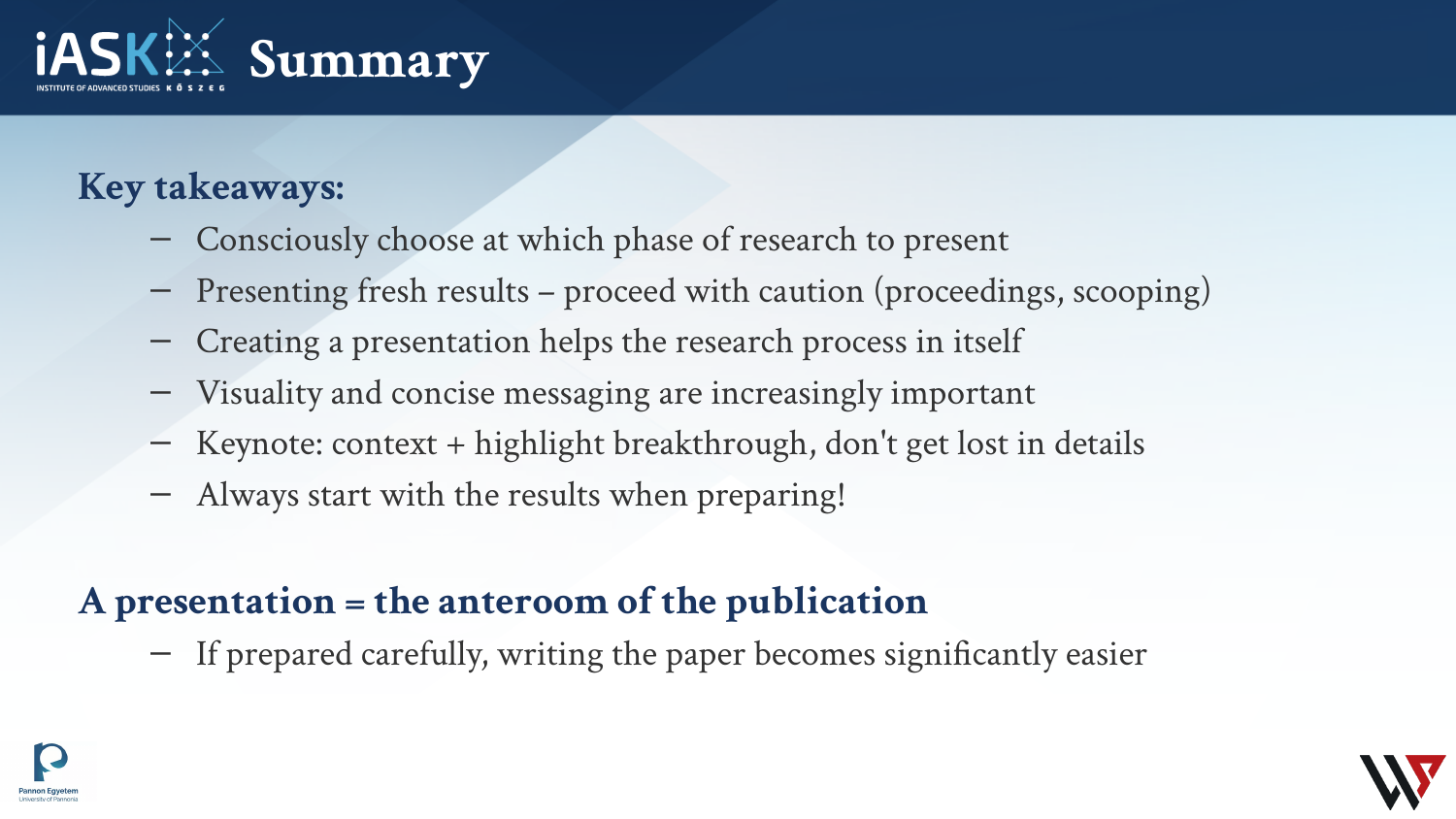

# Summary
Key takeaways:
Consciously choose at which phase of research to present
Presenting fresh results – proceed with caution (proceedings, scooping)
Creating a presentation helps the research process in itself
Visuality and concise messaging are increasingly important
Keynote: context + highlight breakthrough, don't get lost in details
Always start with the results when preparing!

A presentation = the anteroom of the publication
If prepared carefully, writing the paper becomes significantly easier